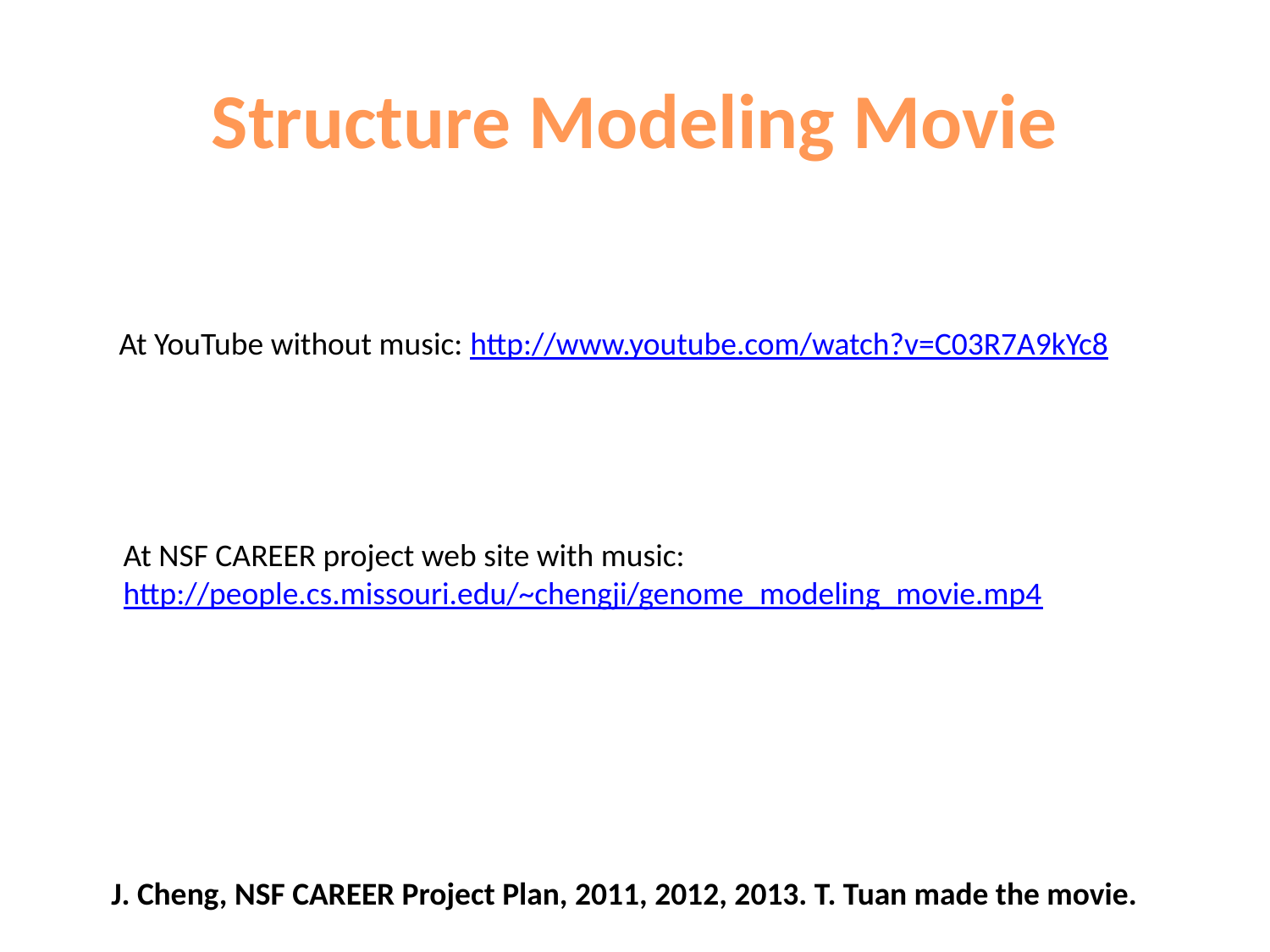

# Structure Modeling Movie
At YouTube without music: http://www.youtube.com/watch?v=C03R7A9kYc8

At NSF CAREER project web site with music:
http://people.cs.missouri.edu/~chengji/genome_modeling_movie.mp4

J. Cheng, NSF CAREER Project Plan, 2011, 2012, 2013. T. Tuan made the movie.